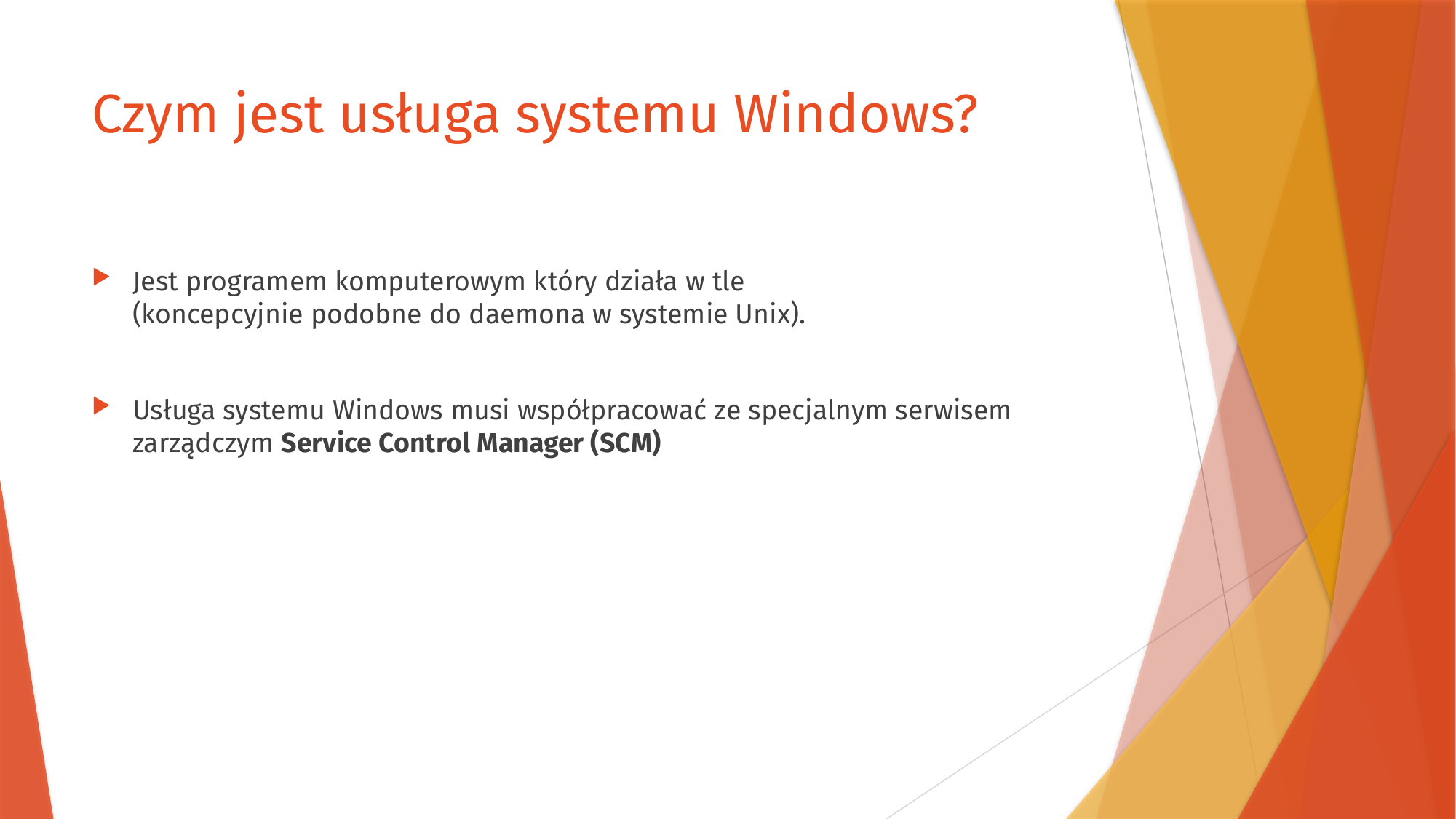

# Czym jest usługa systemu Windows?
Jest programem komputerowym który działa w tle
(koncepcyjnie podobne do daemona w systemie Unix).

Usługa systemu Windows musi współpracować ze specjalnym serwisem zarządczym Service Control Manager (SCM)